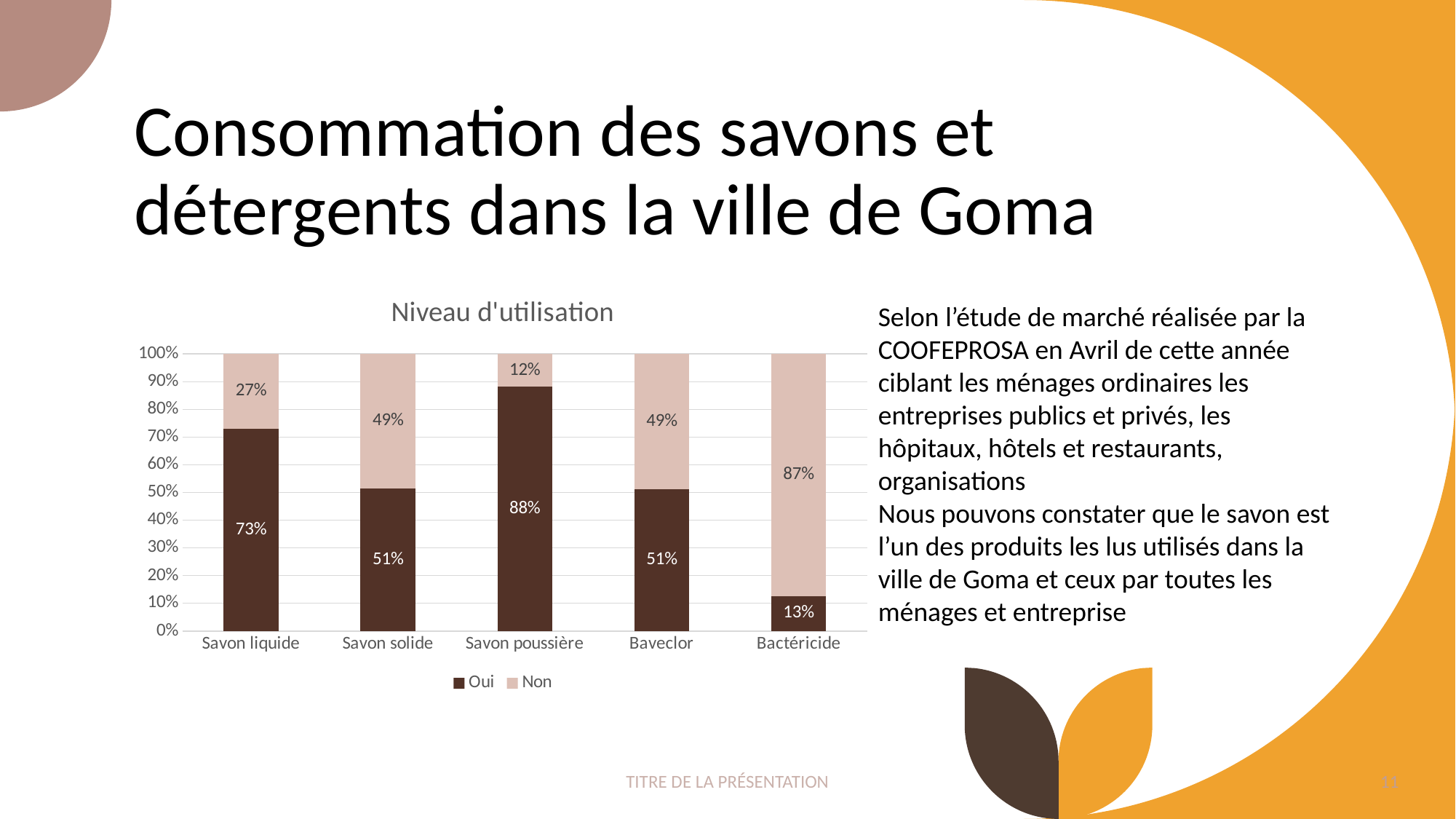

# Consommation des savons et détergents dans la ville de Goma

### Chart: Niveau d'utilisation

| Category | Oui | Non |
|---|---|---|
| Savon liquide | 0.729957805907173 | 0.270042194092827 |
| Savon solide | 0.5147679324894515 | 0.48523206751054854 |
| Savon poussière | 0.8817204301075269 | 0.11827956989247312 |
| Baveclor | 0.510548523206751 | 0.48945147679324896 |
| Bactéricide | 0.12658227848101267 | 0.8734177215189873 |
Selon l’étude de marché réalisée par la COOFEPROSA en Avril de cette année ciblant les ménages ordinaires les entreprises publics et privés, les hôpitaux, hôtels et restaurants, organisations
Nous pouvons constater que le savon est l’un des produits les lus utilisés dans la ville de Goma et ceux par toutes les ménages et entreprise
TITRE DE LA PRÉSENTATION
11